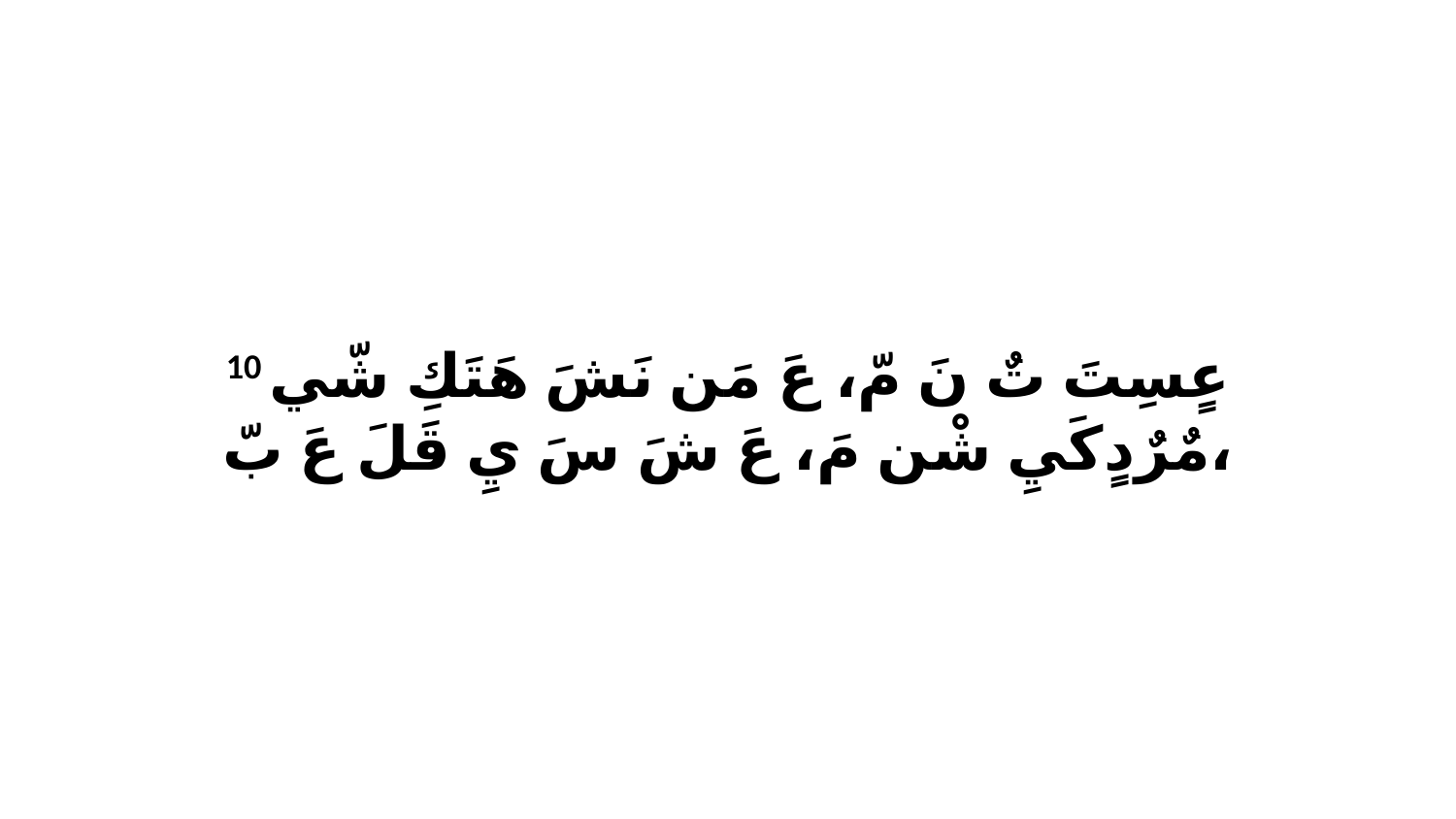

10 عٍسِتَ تٌ نَ مّ، عَ مَن نَشَ هَتَكِ شّي مٌرٌدٍكَيِ شْن مَ، عَ شَ سَ يِ قَلَ عَ بّ،